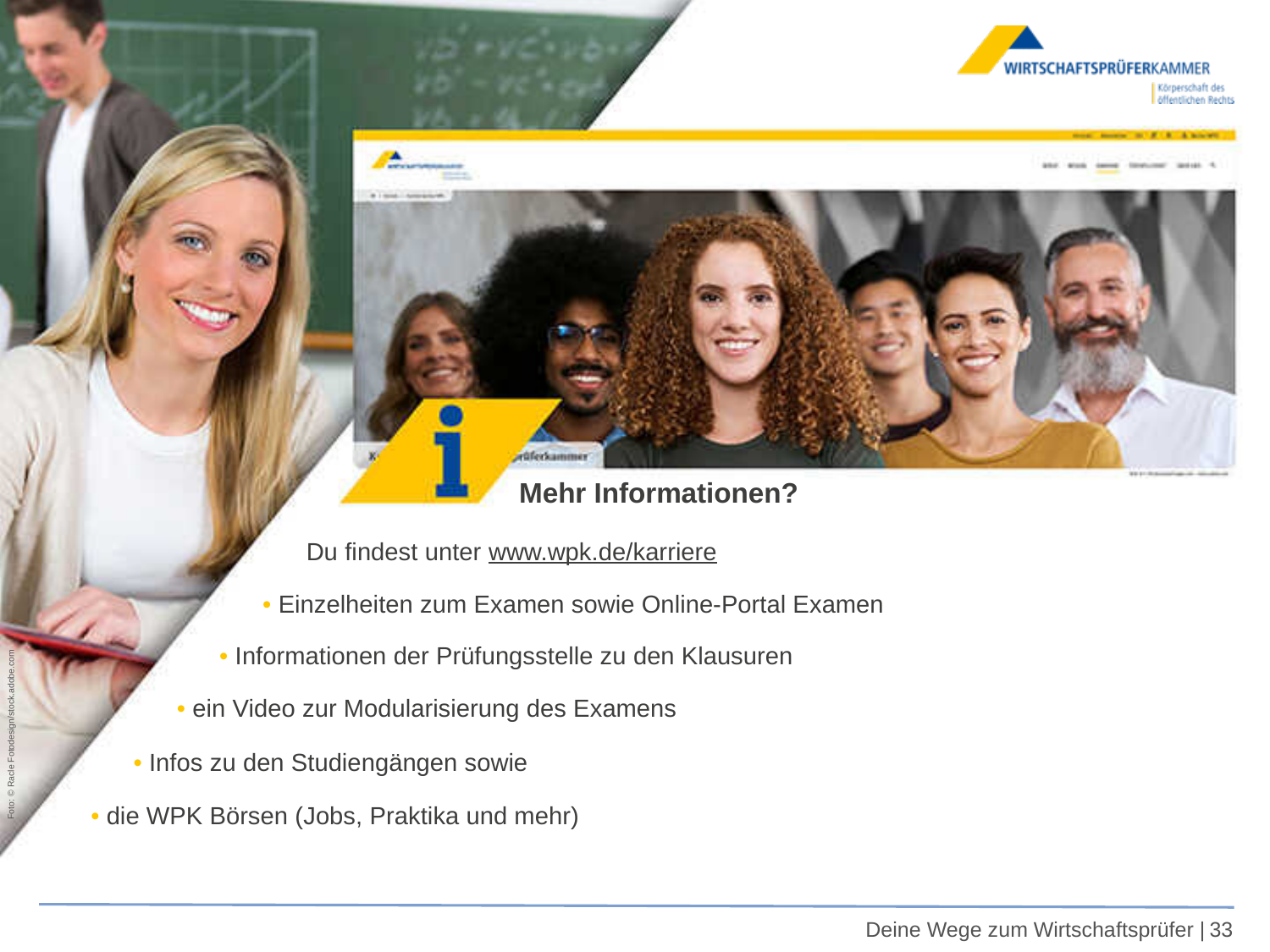

Mehr Informationen?
Du findest unter www.wpk.de/karriere
• Einzelheiten zum Examen sowie Online-Portal Examen
• Informationen der Prüfungsstelle zu den Klausuren
• ein Video zur Modularisierung des Examens
Foto: © Racle Fotodesign/stock.adobe.com
• Infos zu den Studiengängen sowie
• die WPK Börsen (Jobs, Praktika und mehr)
Deine Wege zum Wirtschaftsprüfer |